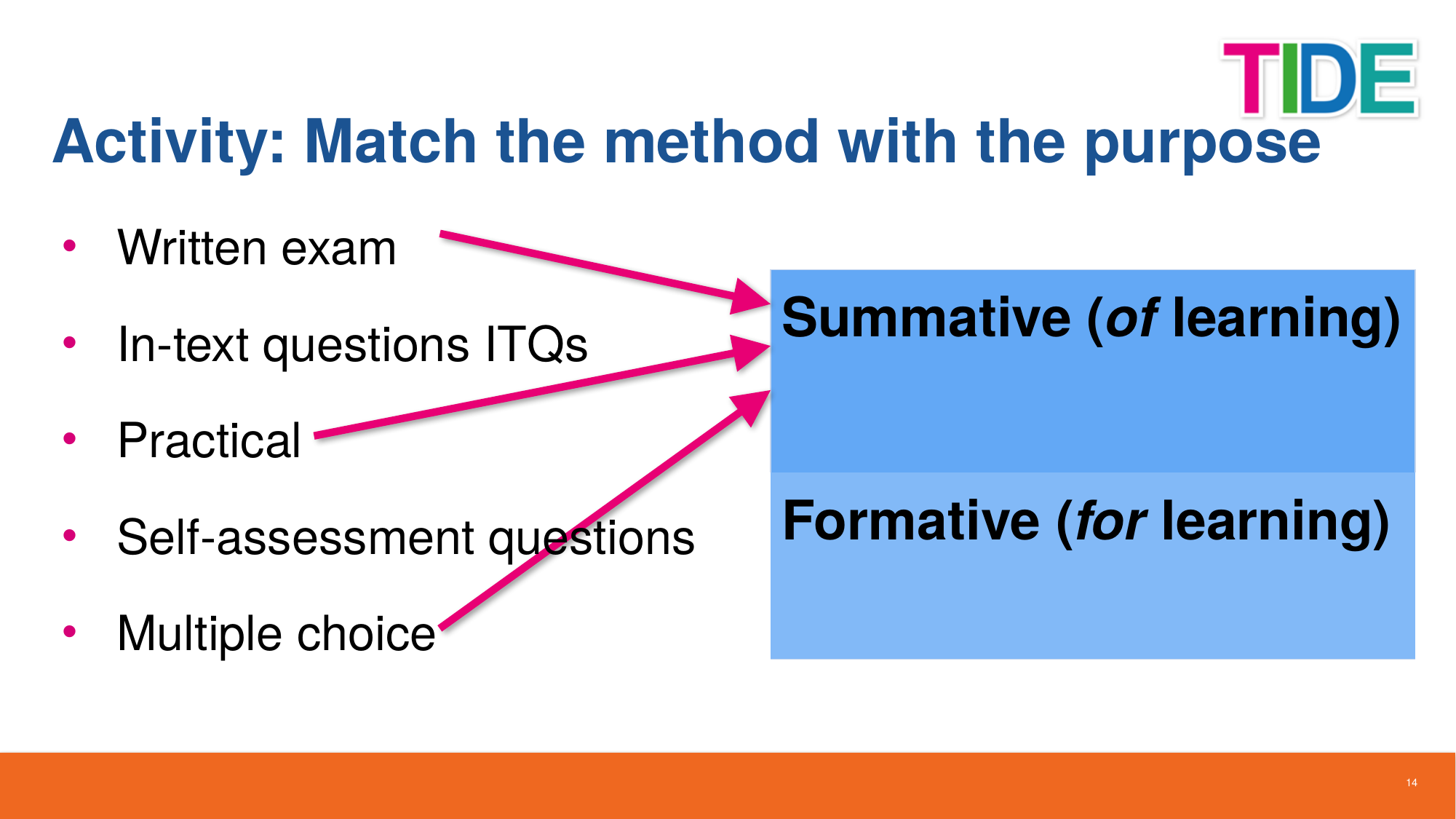

Activity: Match the method with the purpose
Written exam
In-text questions ITQs
Practical
Self-assessment questions
Multiple choice

| Summative (of learning) |
| --- |
| Formative (for learning) |
14